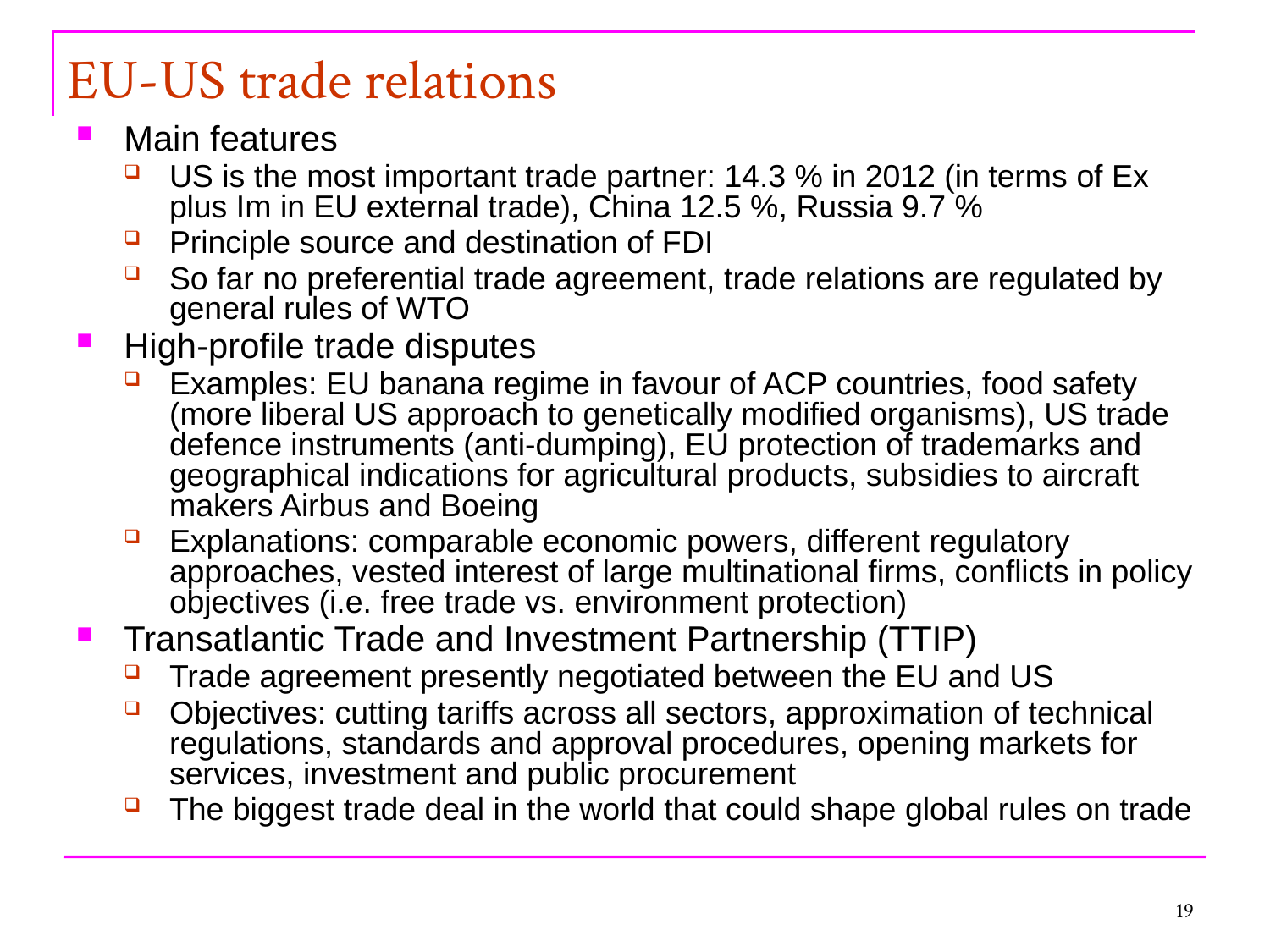

# EU-US trade relations
Main features
US is the most important trade partner: 14.3 % in 2012 (in terms of Ex plus Im in EU external trade), China 12.5 %, Russia 9.7 %
Principle source and destination of FDI
So far no preferential trade agreement, trade relations are regulated by general rules of WTO
High-profile trade disputes
Examples: EU banana regime in favour of ACP countries, food safety (more liberal US approach to genetically modified organisms), US trade defence instruments (anti-dumping), EU protection of trademarks and geographical indications for agricultural products, subsidies to aircraft makers Airbus and Boeing
Explanations: comparable economic powers, different regulatory approaches, vested interest of large multinational firms, conflicts in policy objectives (i.e. free trade vs. environment protection)
Transatlantic Trade and Investment Partnership (TTIP)
Trade agreement presently negotiated between the EU and US
Objectives: cutting tariffs across all sectors, approximation of technical regulations, standards and approval procedures, opening markets for services, investment and public procurement
The biggest trade deal in the world that could shape global rules on trade
19